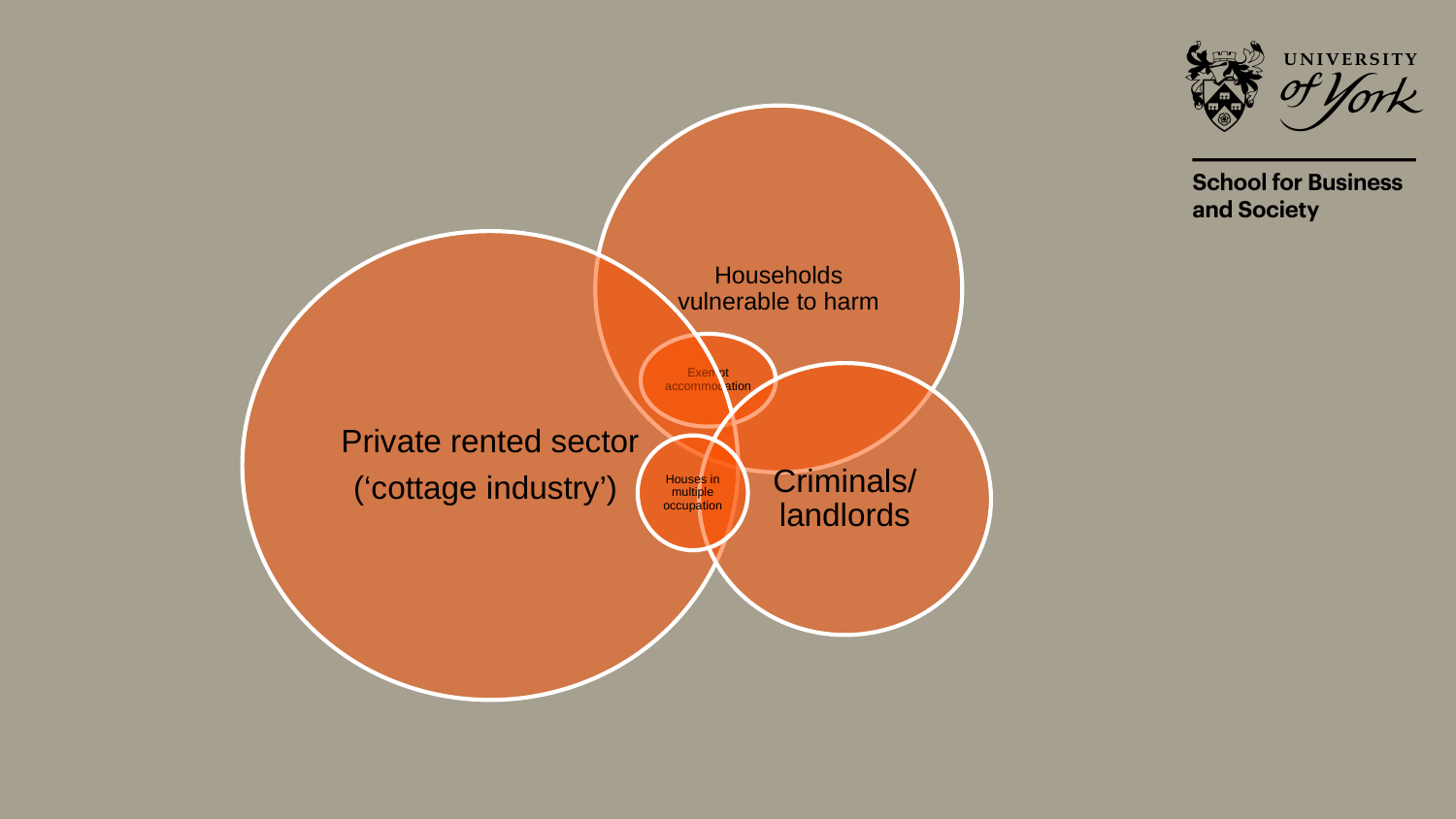

Households vulnerable to harm
Exempt accommodation
Private rented sector
(‘cottage industry’)
Criminals/ landlords
Houses in multiple occupation